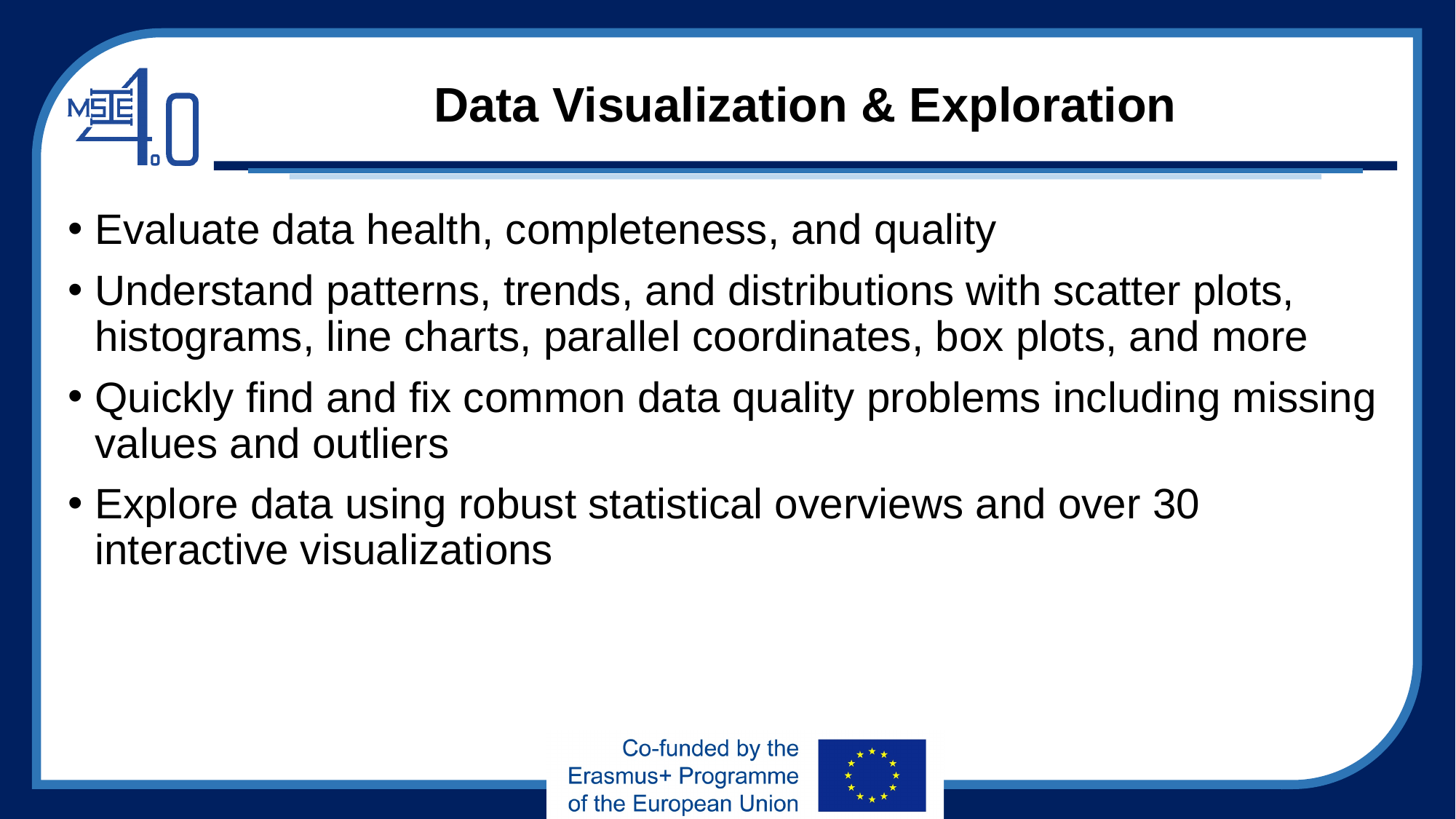

# Data Visualization & Exploration
Evaluate data health, completeness, and quality
Understand patterns, trends, and distributions with scatter plots, histograms, line charts, parallel coordinates, box plots, and more
Quickly find and fix common data quality problems including missing values and outliers
Explore data using robust statistical overviews and over 30 interactive visualizations